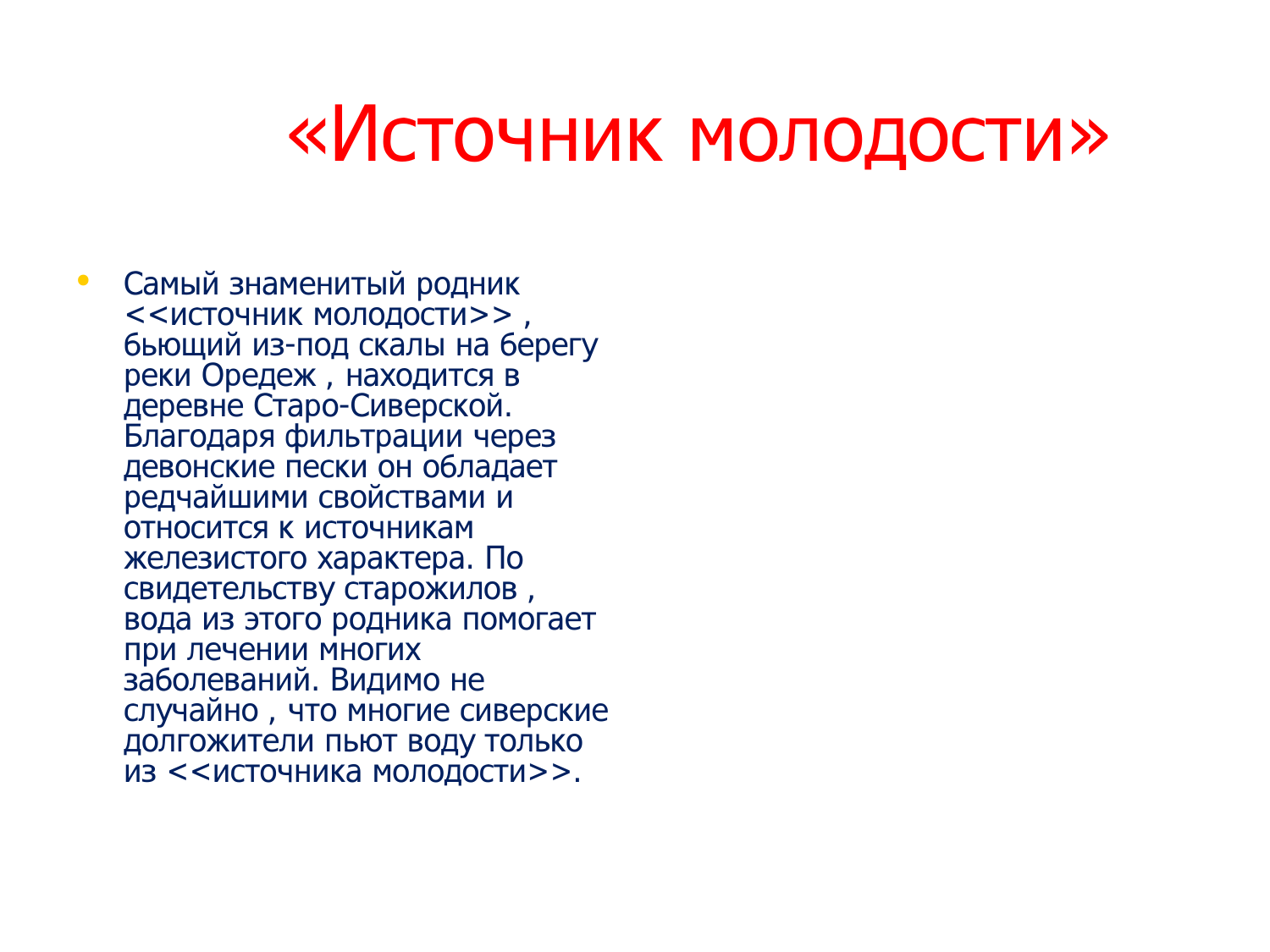

# «Источник молодости»

Самый знаменитый родник <<источник молодости>> , бьющий из-под скалы на берегу реки Оредеж , находится в деревне Старо-Сиверской. Благодаря фильтрации через девонские пески он обладает редчайшими свойствами и относится к источникам железистого характера. По свидетельству старожилов , вода из этого родника помогает при лечении многих заболеваний. Видимо не случайно , что многие сиверские долгожители пьют воду только из <<источника молодости>>.